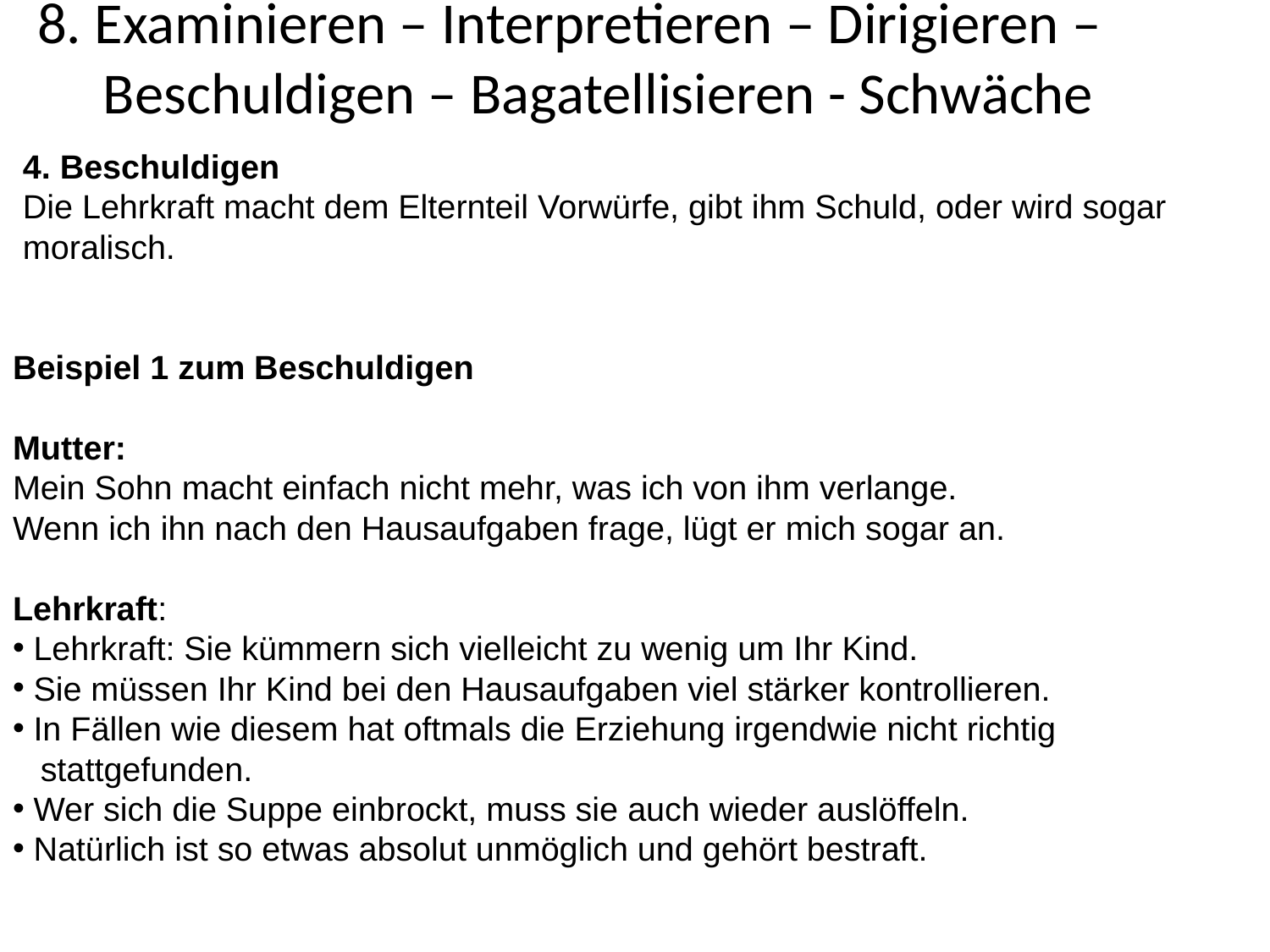

# 8. Examinieren – Interpretieren – Dirigieren – Beschuldigen – Bagatellisieren - Schwäche
4. Beschuldigen
Die Lehrkraft macht dem Elternteil Vorwürfe, gibt ihm Schuld, oder wird sogar moralisch.
Beispiel 1 zum Beschuldigen

Mutter:
Mein Sohn macht einfach nicht mehr, was ich von ihm verlange.
Wenn ich ihn nach den Hausaufgaben frage, lügt er mich sogar an.

Lehrkraft:
 Lehrkraft: Sie kümmern sich vielleicht zu wenig um Ihr Kind.
 Sie müssen Ihr Kind bei den Hausaufgaben viel stärker kontrollieren.
 In Fällen wie diesem hat oftmals die Erziehung irgendwie nicht richtig
   stattgefunden.
 Wer sich die Suppe einbrockt, muss sie auch wieder auslöffeln.
 Natürlich ist so etwas absolut unmöglich und gehört bestraft.